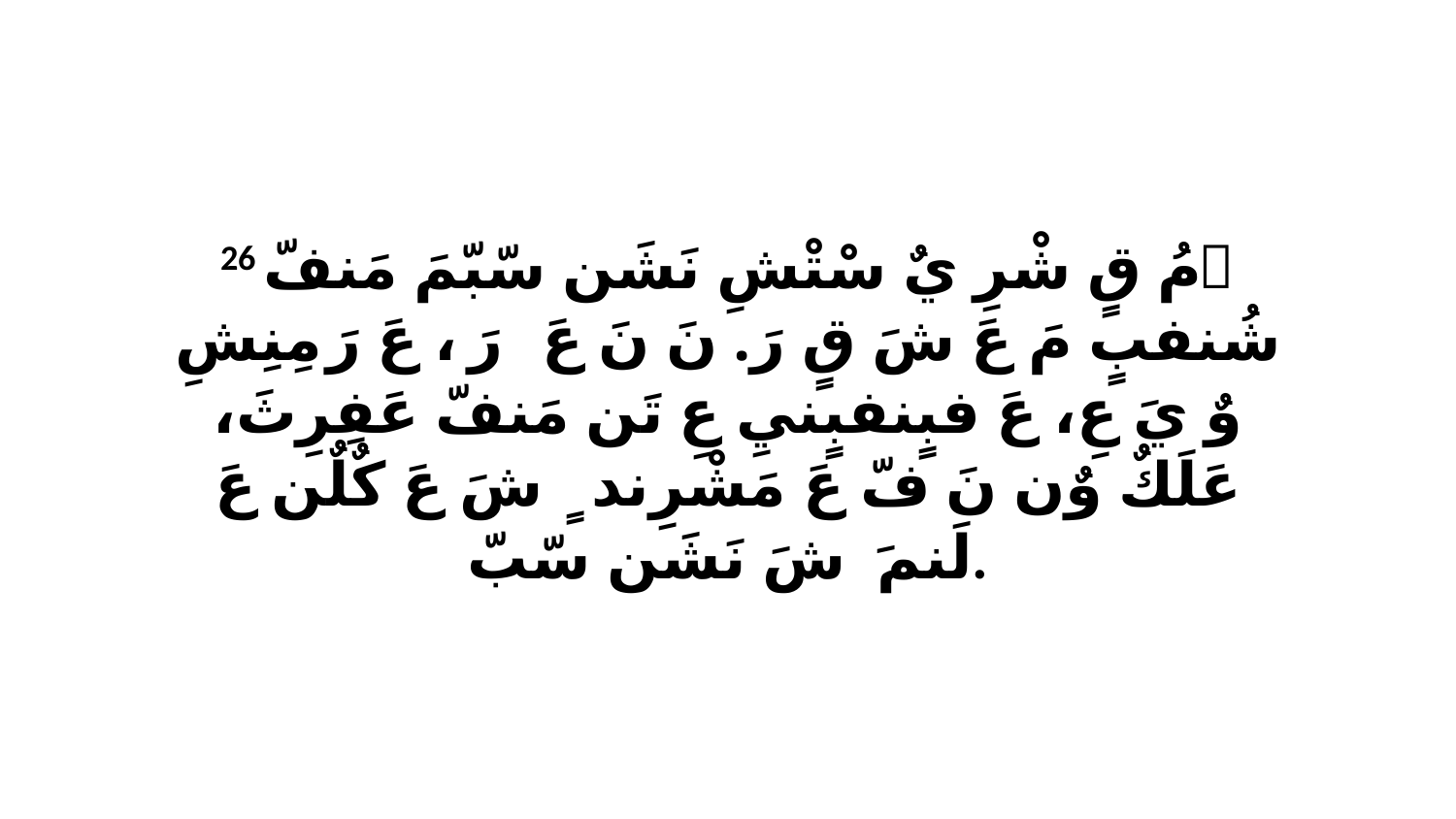

26 ﭑ مُ قٍ شْرِ يٌ سْتْشِ نَشَن سّبّمَ مَنفّ شُنفبٍ مَ عَ شَ قٍ رَ. نَ نَ عَ رَ، ﭑ عَ رَ مِنِشِ وٌ يَ عِ، عَ فبٍنفبٍنيِ عِ تَن مَنفّ عَفِرِثَ، عَلَكٌ وٌن نَ فّ عَ مَشْرِندٍ ﭑ شَ عَ كٌلٌن عَ لَنمَ ﭑ شَ نَشَن سّبّ.